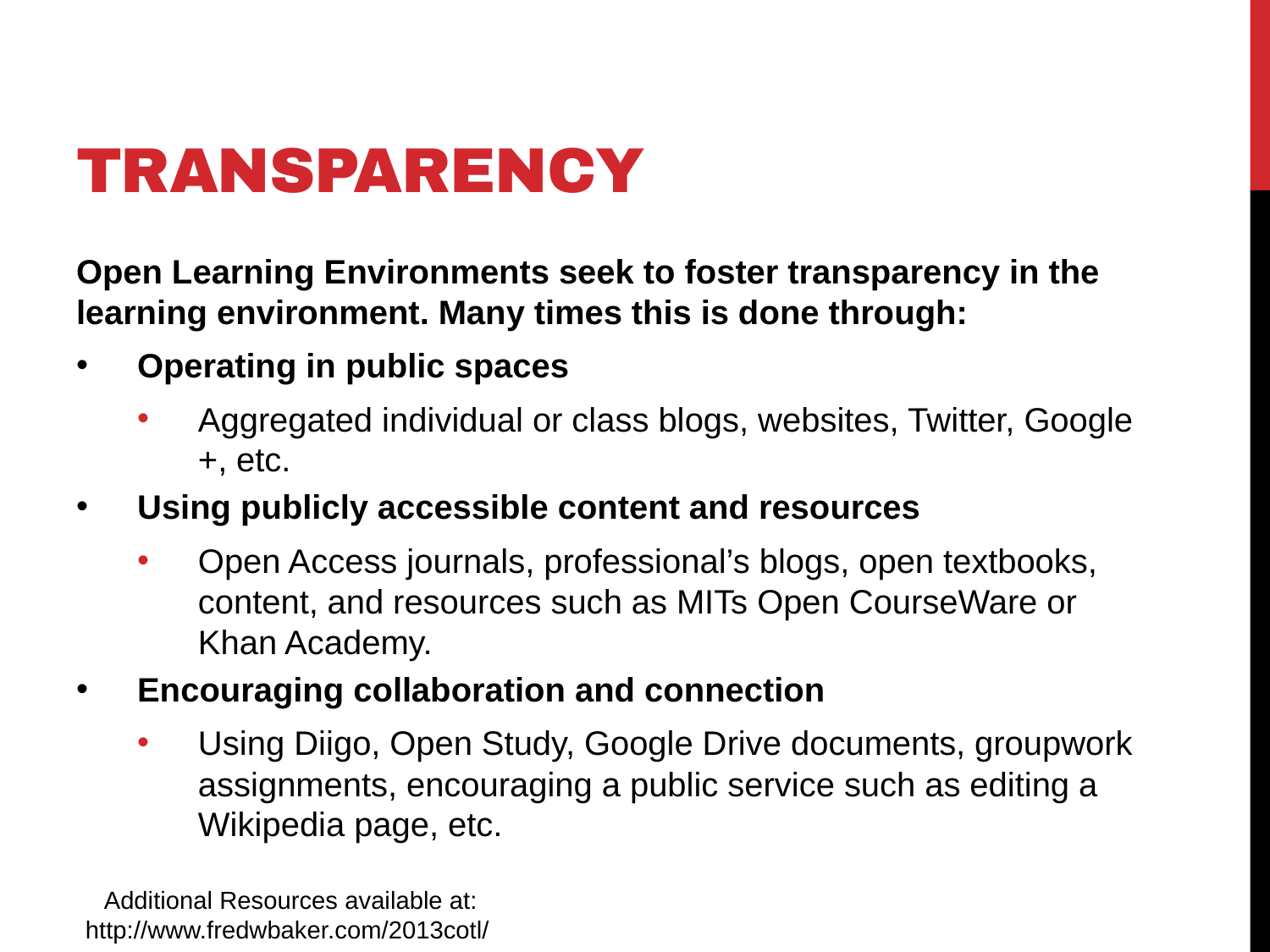

# Transparency
Open Learning Environments seek to foster transparency in the learning environment. Many times this is done through:
Operating in public spaces
Aggregated individual or class blogs, websites, Twitter, Google +, etc.
Using publicly accessible content and resources
Open Access journals, professional’s blogs, open textbooks, content, and resources such as MITs Open CourseWare or Khan Academy.
Encouraging collaboration and connection
Using Diigo, Open Study, Google Drive documents, groupwork assignments, encouraging a public service such as editing a Wikipedia page, etc.

Additional Resources available at: http://www.fredwbaker.com/2013cotl/